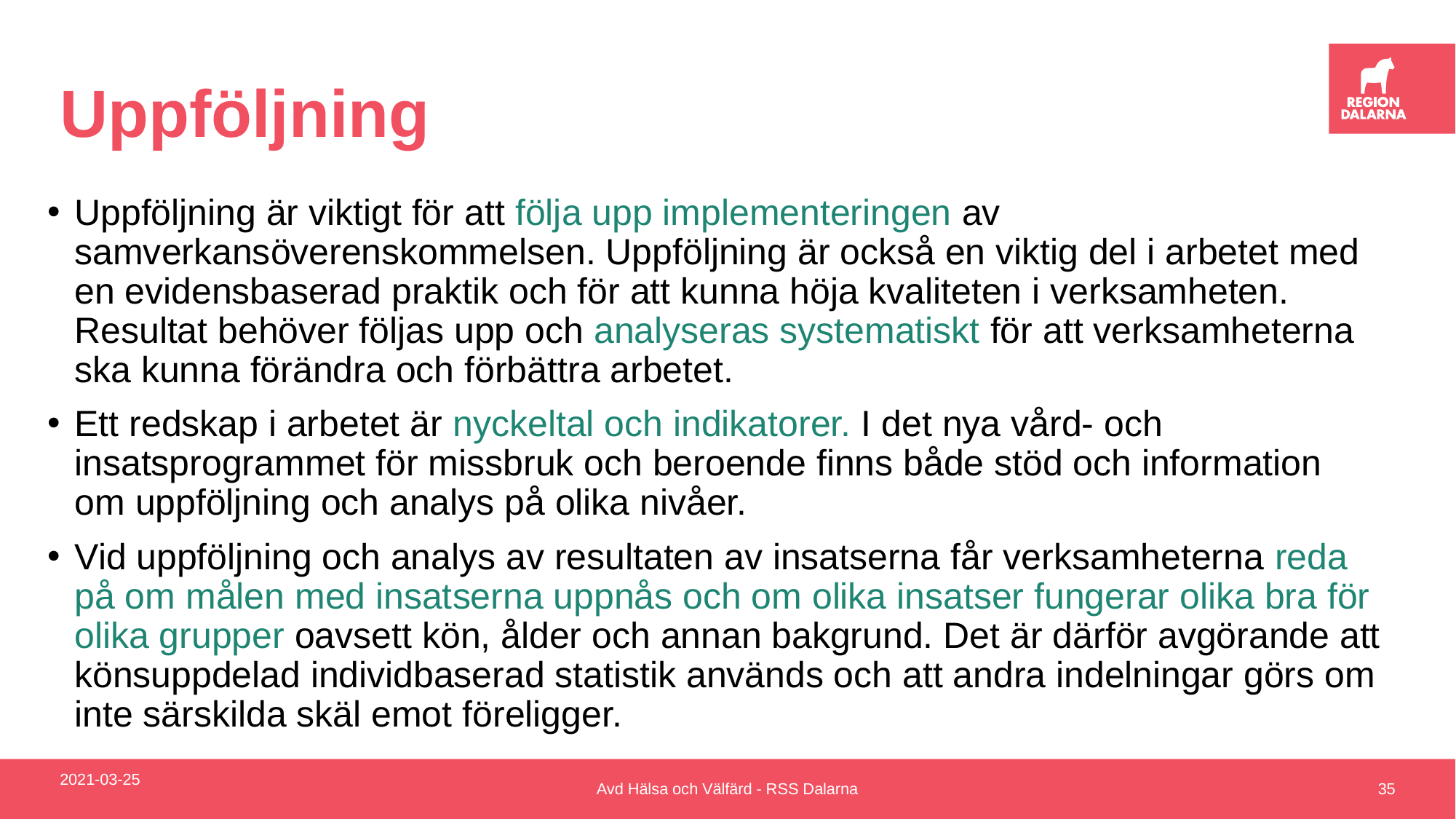

# Uppföljning
Uppföljning är viktigt för att följa upp implementeringen av samverkansöverenskommelsen. Uppföljning är också en viktig del i arbetet med en evidensbaserad praktik och för att kunna höja kvaliteten i verksamheten. Resultat behöver följas upp och analyseras systematiskt för att verksamheterna ska kunna förändra och förbättra arbetet.
Ett redskap i arbetet är nyckeltal och indikatorer. I det nya vård- och insatsprogrammet för missbruk och beroende finns både stöd och information om uppföljning och analys på olika nivåer.
Vid uppföljning och analys av resultaten av insatserna får verksamheterna reda på om målen med insatserna uppnås och om olika insatser fungerar olika bra för olika grupper oavsett kön, ålder och annan bakgrund. Det är därför avgörande att könsuppdelad individbaserad statistik används och att andra indelningar görs om inte särskilda skäl emot föreligger.
2021-03-25

Avd Hälsa och Välfärd - RSS Dalarna
35